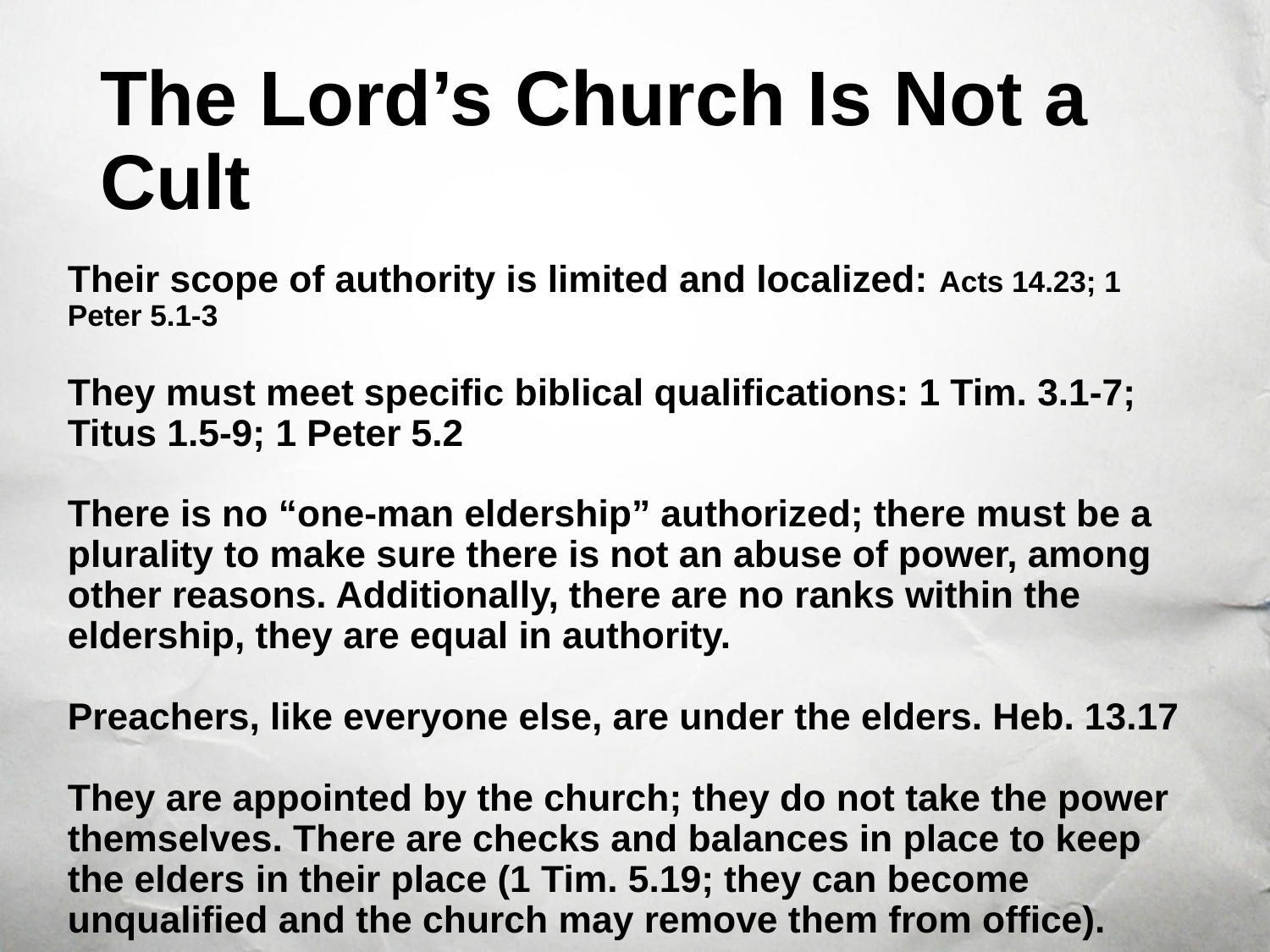

# The Lord’s Church Is Not a Cult
Their scope of authority is limited and localized: Acts 14.23; 1 Peter 5.1-3

They must meet specific biblical qualifications: 1 Tim. 3.1-7; Titus 1.5-9; 1 Peter 5.2

There is no “one-man eldership” authorized; there must be a plurality to make sure there is not an abuse of power, among other reasons. Additionally, there are no ranks within the eldership, they are equal in authority.

Preachers, like everyone else, are under the elders. Heb. 13.17

They are appointed by the church; they do not take the power themselves. There are checks and balances in place to keep the elders in their place (1 Tim. 5.19; they can become unqualified and the church may remove them from office).